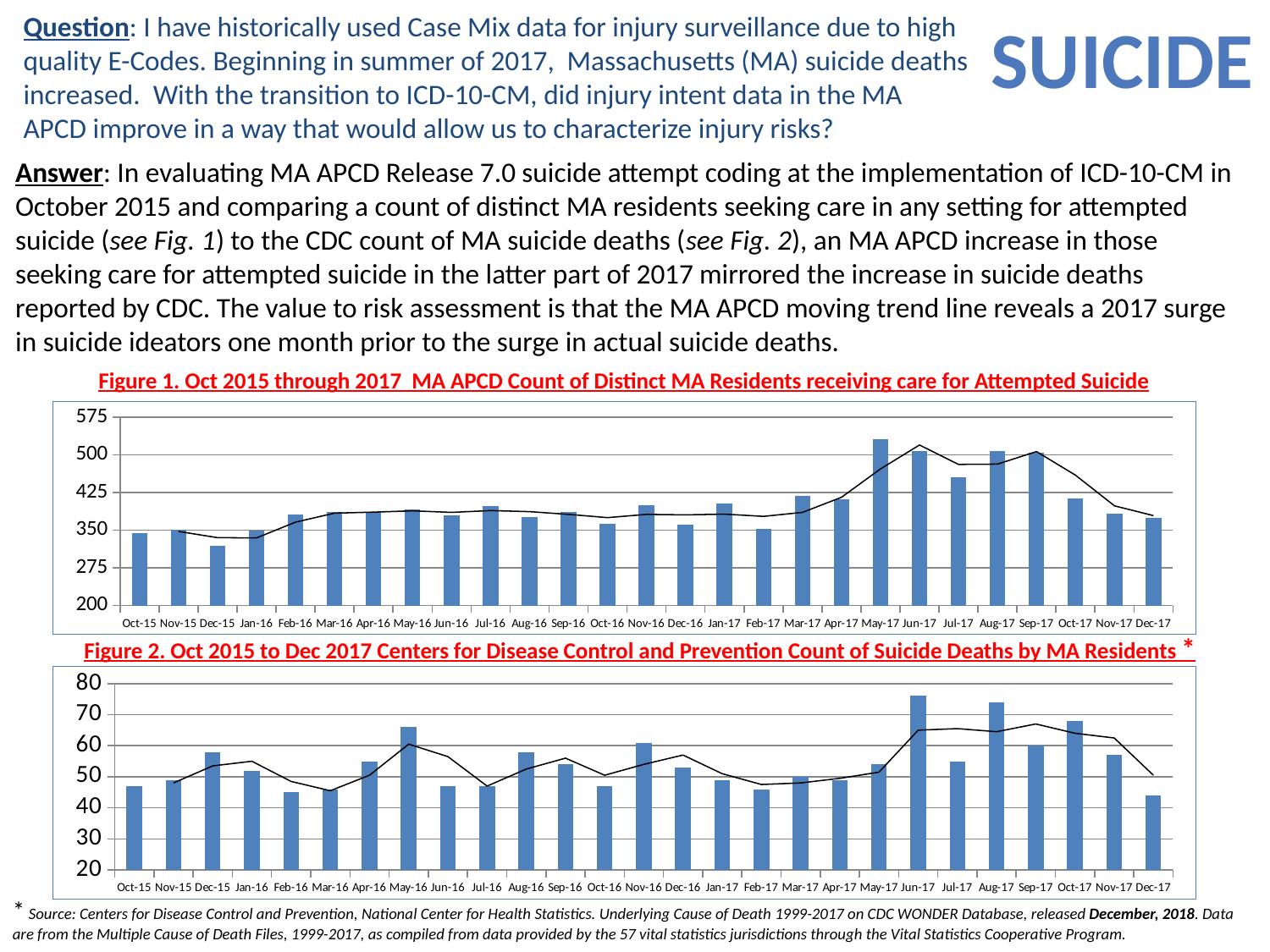

SUICIDE
# Question: I have historically used Case Mix data for injury surveillance due to high quality E-Codes. Beginning in summer of 2017,  Massachusetts (MA) suicide deaths increased.  With the transition to ICD-10-CM, did injury intent data in the MA APCD improve in a way that would allow us to characterize injury risks?
Answer: In evaluating MA APCD Release 7.0 suicide attempt coding at the implementation of ICD-10-CM in October 2015 and comparing a count of distinct MA residents seeking care in any setting for attempted suicide (see Fig. 1) to the CDC count of MA suicide deaths (see Fig. 2), an MA APCD increase in those seeking care for attempted suicide in the latter part of 2017 mirrored the increase in suicide deaths reported by CDC. The value to risk assessment is that the MA APCD moving trend line reveals a 2017 surge in suicide ideators one month prior to the surge in actual suicide deaths.
Figure 1. Oct 2015 through 2017  MA APCD Count of Distinct MA Residents receiving care for Attempted Suicide

### Chart

| Category | DEATHS |
|---|---|
| 42278 | 344.0 |
| 42309 | 351.0 |
| 42339 | 319.0 |
| 42370 | 350.0 |
| 42401 | 382.0 |
| 42430 | 386.0 |
| 42461 | 386.0 |
| 42491 | 391.0 |
| 42522 | 380.0 |
| 42552 | 398.0 |
| 42583 | 376.0 |
| 42614 | 387.0 |
| 42644 | 363.0 |
| 42675 | 400.0 |
| 42705 | 361.0 |
| 42736 | 403.0 |
| 42767 | 352.0 |
| 42795 | 419.0 |
| 42826 | 412.0 |
| 42856 | 532.0 |
| 42887 | 507.0 |
| 42917 | 455.0 |
| 42948 | 508.0 |
| 42979 | 505.0 |
| 43009 | 414.0 |
| 43040 | 383.0 |
| 43070 | 375.0 |
Figure 2. Oct 2015 to Dec 2017 Centers for Disease Control and Prevention Count of Suicide Deaths by MA Residents *

### Chart

| Category | DEATHS |
|---|---|
| 42278 | 47.0 |
| 42309 | 49.0 |
| 42339 | 58.0 |
| 42370 | 52.0 |
| 42401 | 45.0 |
| 42430 | 46.0 |
| 42461 | 55.0 |
| 42491 | 66.0 |
| 42522 | 47.0 |
| 42552 | 47.0 |
| 42583 | 58.0 |
| 42614 | 54.0 |
| 42644 | 47.0 |
| 42675 | 61.0 |
| 42705 | 53.0 |
| 42736 | 49.0 |
| 42767 | 46.0 |
| 42795 | 50.0 |
| 42826 | 49.0 |
| 42856 | 54.0 |
| 42887 | 76.0 |
| 42917 | 55.0 |
| 42948 | 74.0 |
| 42979 | 60.0 |
| 43009 | 68.0 |
| 43040 | 57.0 |
| 43070 | 44.0 |
* Source: Centers for Disease Control and Prevention, National Center for Health Statistics. Underlying Cause of Death 1999-2017 on CDC WONDER Database, released December, 2018. Data are from the Multiple Cause of Death Files, 1999-2017, as compiled from data provided by the 57 vital statistics jurisdictions through the Vital Statistics Cooperative Program.